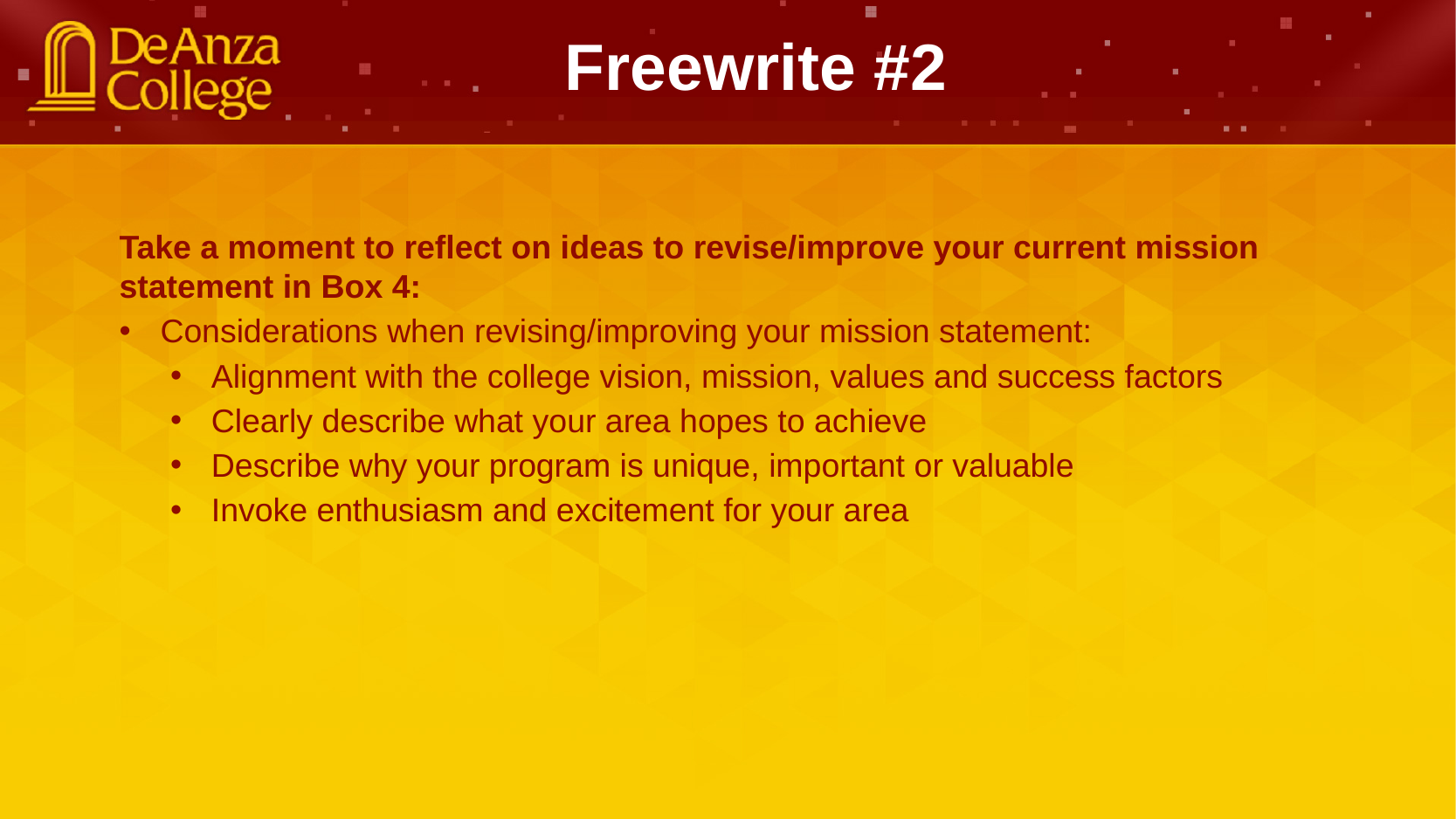

Freewrite #2
Take a moment to reflect on ideas to revise/improve your current mission statement in Box 4:
Considerations when revising/improving your mission statement:
Alignment with the college vision, mission, values and success factors
Clearly describe what your area hopes to achieve
Describe why your program is unique, important or valuable
Invoke enthusiasm and excitement for your area